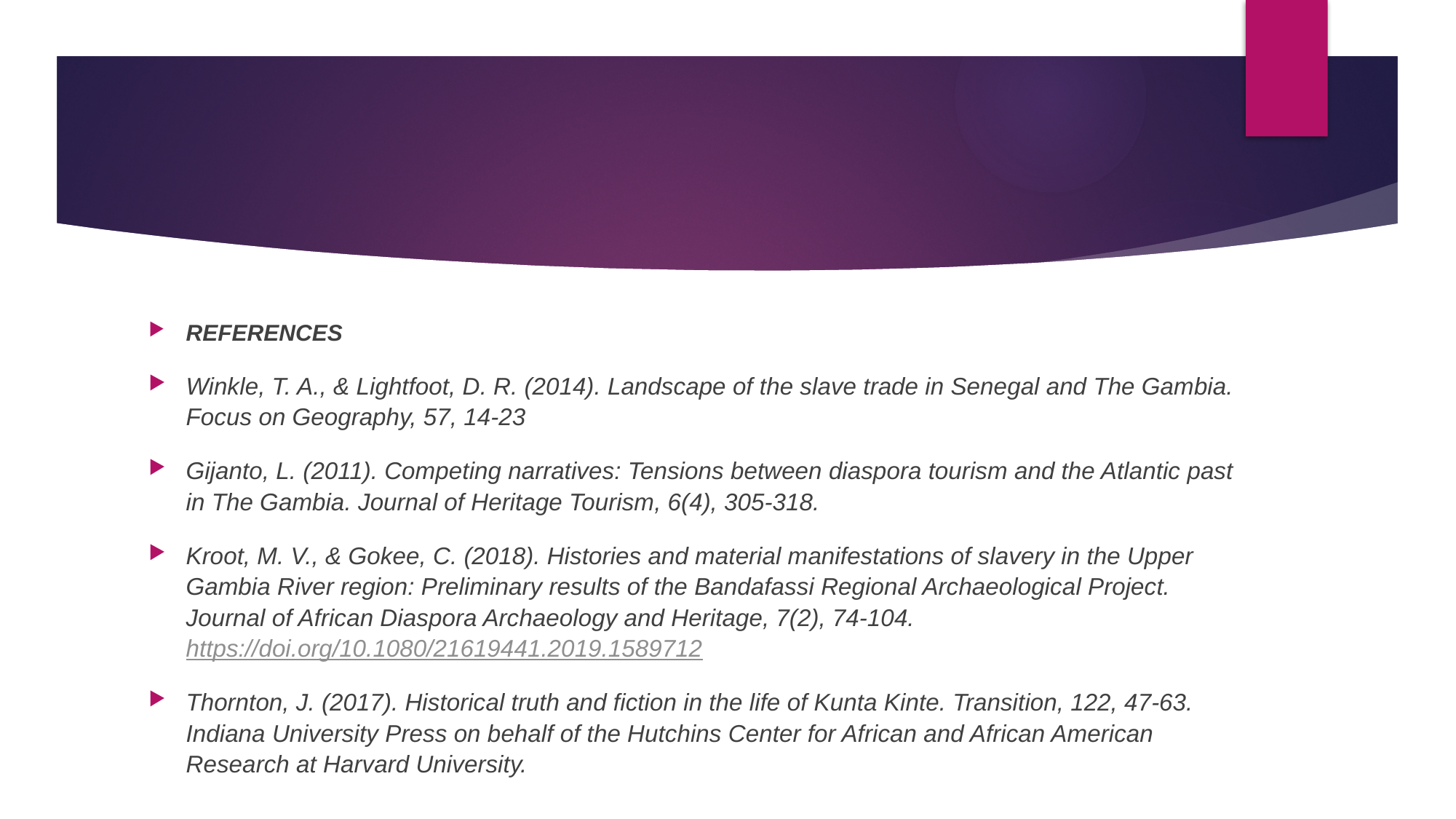

#
REFERENCES
Winkle, T. A., & Lightfoot, D. R. (2014). Landscape of the slave trade in Senegal and The Gambia. Focus on Geography, 57, 14-23
Gijanto, L. (2011). Competing narratives: Tensions between diaspora tourism and the Atlantic past in The Gambia. Journal of Heritage Tourism, 6(4), 305-318.
Kroot, M. V., & Gokee, C. (2018). Histories and material manifestations of slavery in the Upper Gambia River region: Preliminary results of the Bandafassi Regional Archaeological Project. Journal of African Diaspora Archaeology and Heritage, 7(2), 74-104. https://doi.org/10.1080/21619441.2019.1589712
Thornton, J. (2017). Historical truth and fiction in the life of Kunta Kinte. Transition, 122, 47-63. Indiana University Press on behalf of the Hutchins Center for African and African American Research at Harvard University.